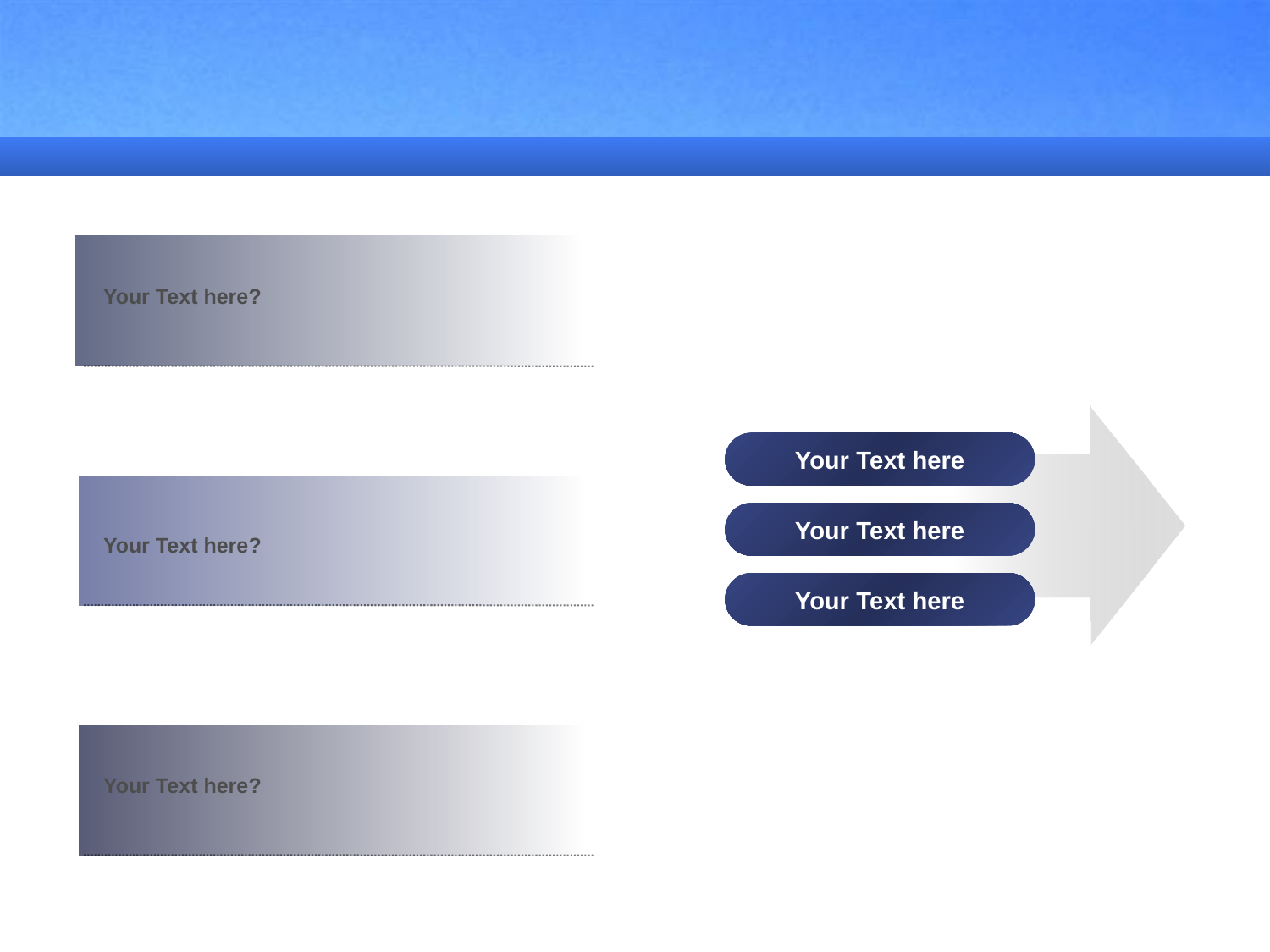

#

Your Text here?

Your Text here

Your Text here
Your Text here?
Your Text here

Your Text here?